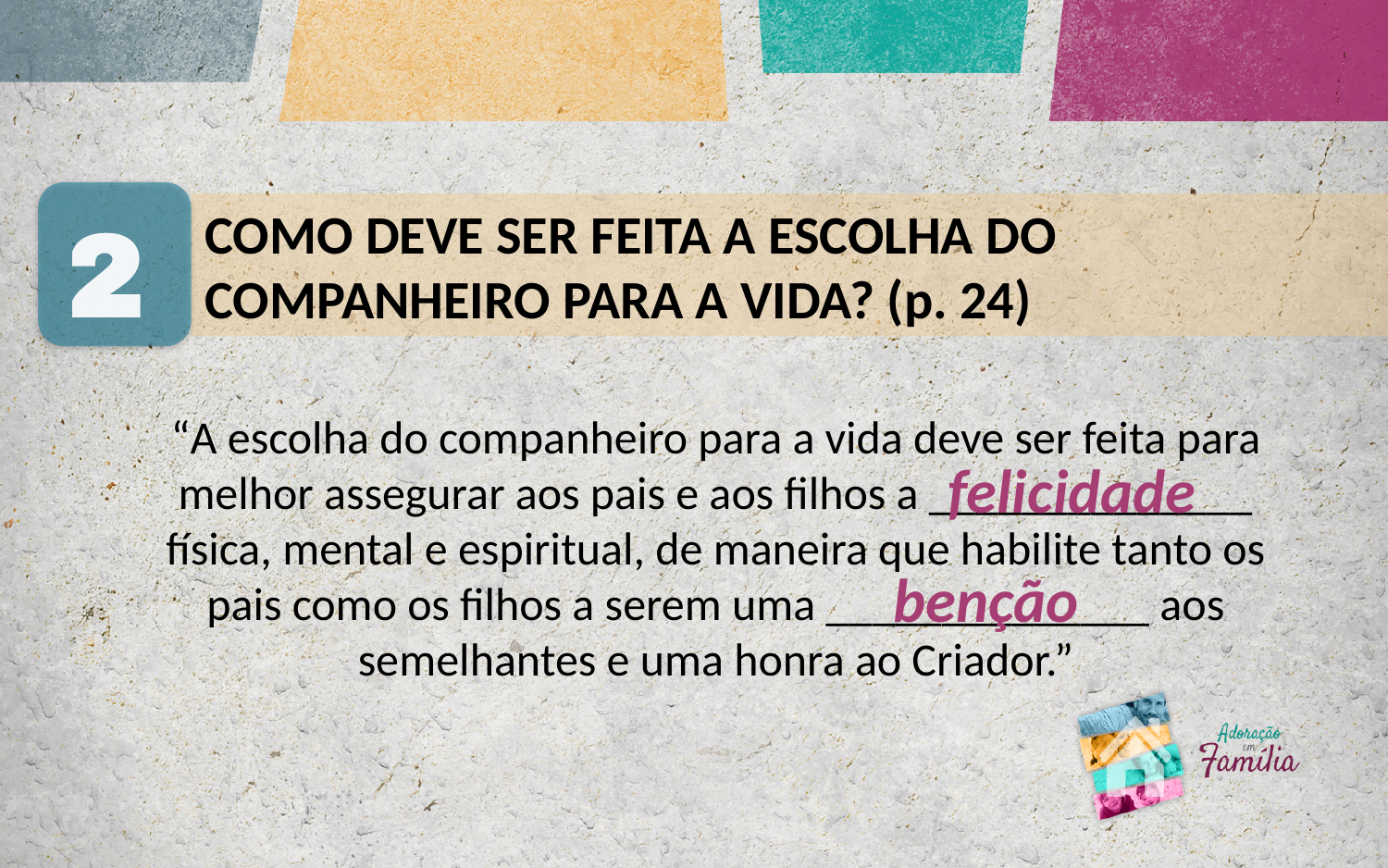

2
COMO DEVE SER FEITA A ESCOLHA DO COMPANHEIRO PARA A VIDA? (p. 24)
“A escolha do companheiro para a vida deve ser feita para melhor assegurar aos pais e aos filhos a ______________ física, mental e espiritual, de maneira que habilite tanto os pais como os filhos a serem uma ______________ aos semelhantes e uma honra ao Criador.”
felicidade
benção